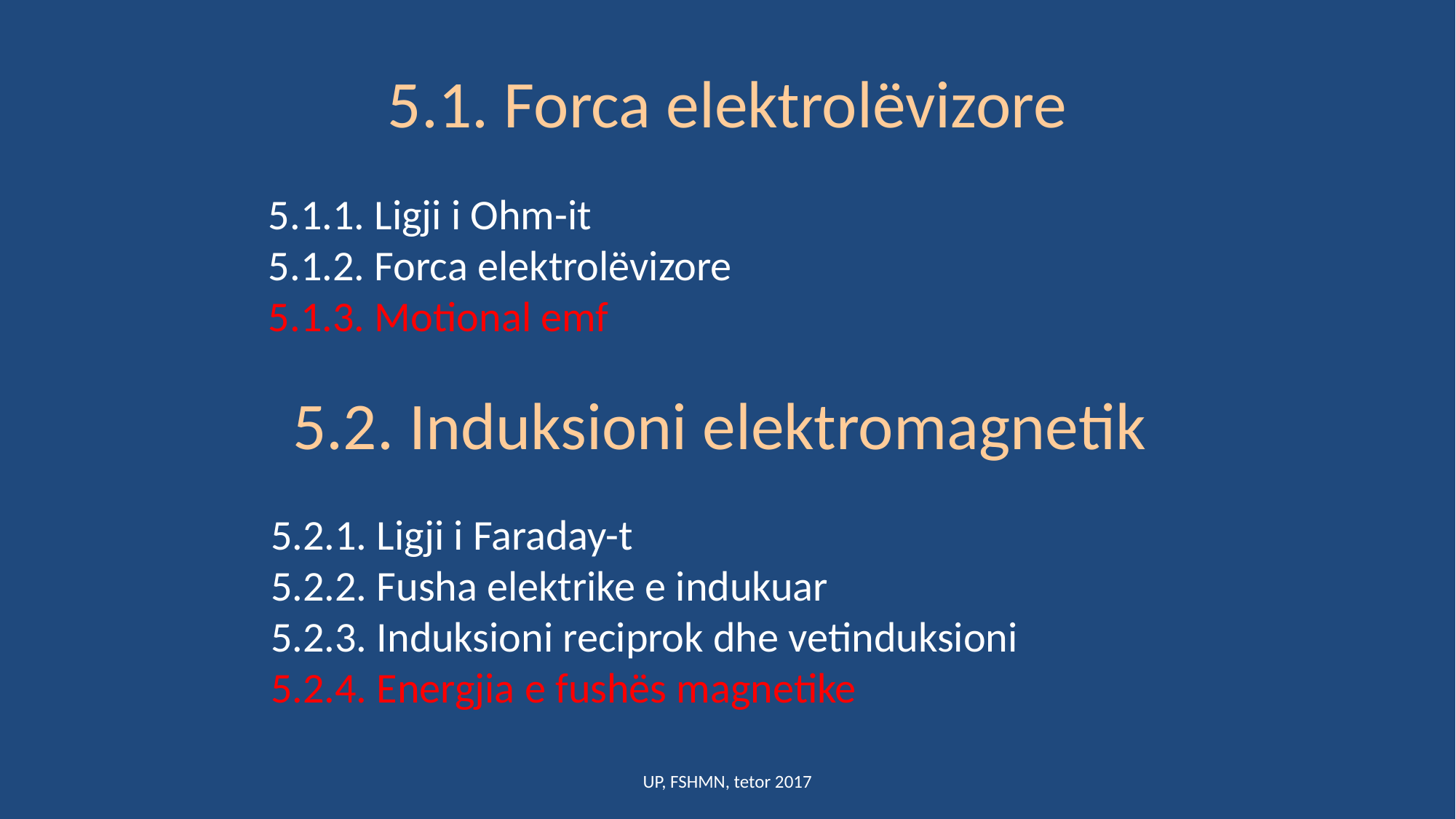

# 5.1. Forca elektrolëvizore
5.1.1. Ligji i Ohm-it
5.1.2. Forca elektrolëvizore
5.1.3. Motional emf
5.2. Induksioni elektromagnetik
5.2.1. Ligji i Faraday-t
5.2.2. Fusha elektrike e indukuar
5.2.3. Induksioni reciprok dhe vetinduksioni
5.2.4. Energjia e fushës magnetike
UP, FSHMN, tetor 2017